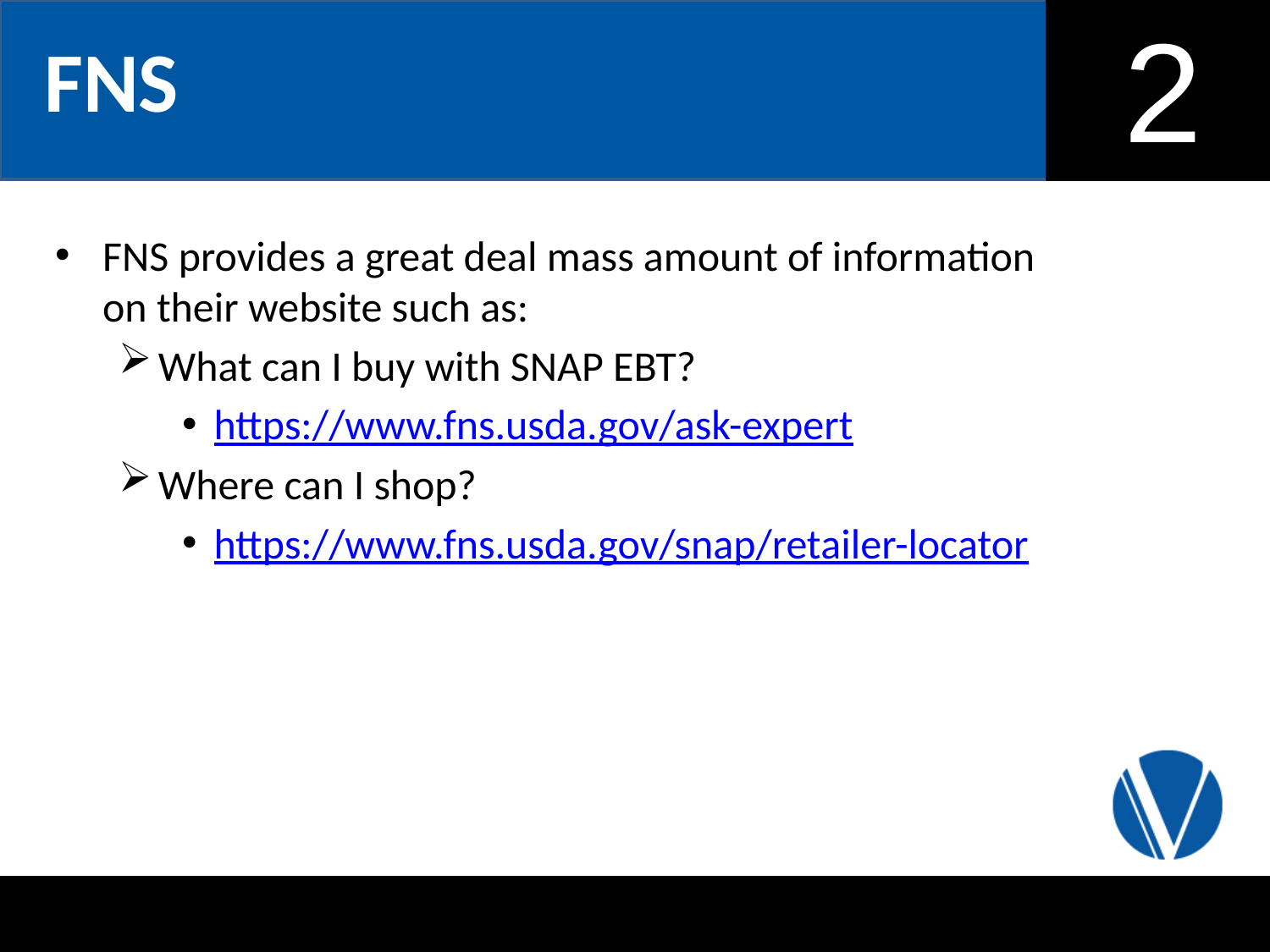

FNS
FNS provides a great deal mass amount of information on their website such as:
What can I buy with SNAP EBT?
https://www.fns.usda.gov/ask-expert
Where can I shop?
https://www.fns.usda.gov/snap/retailer-locator